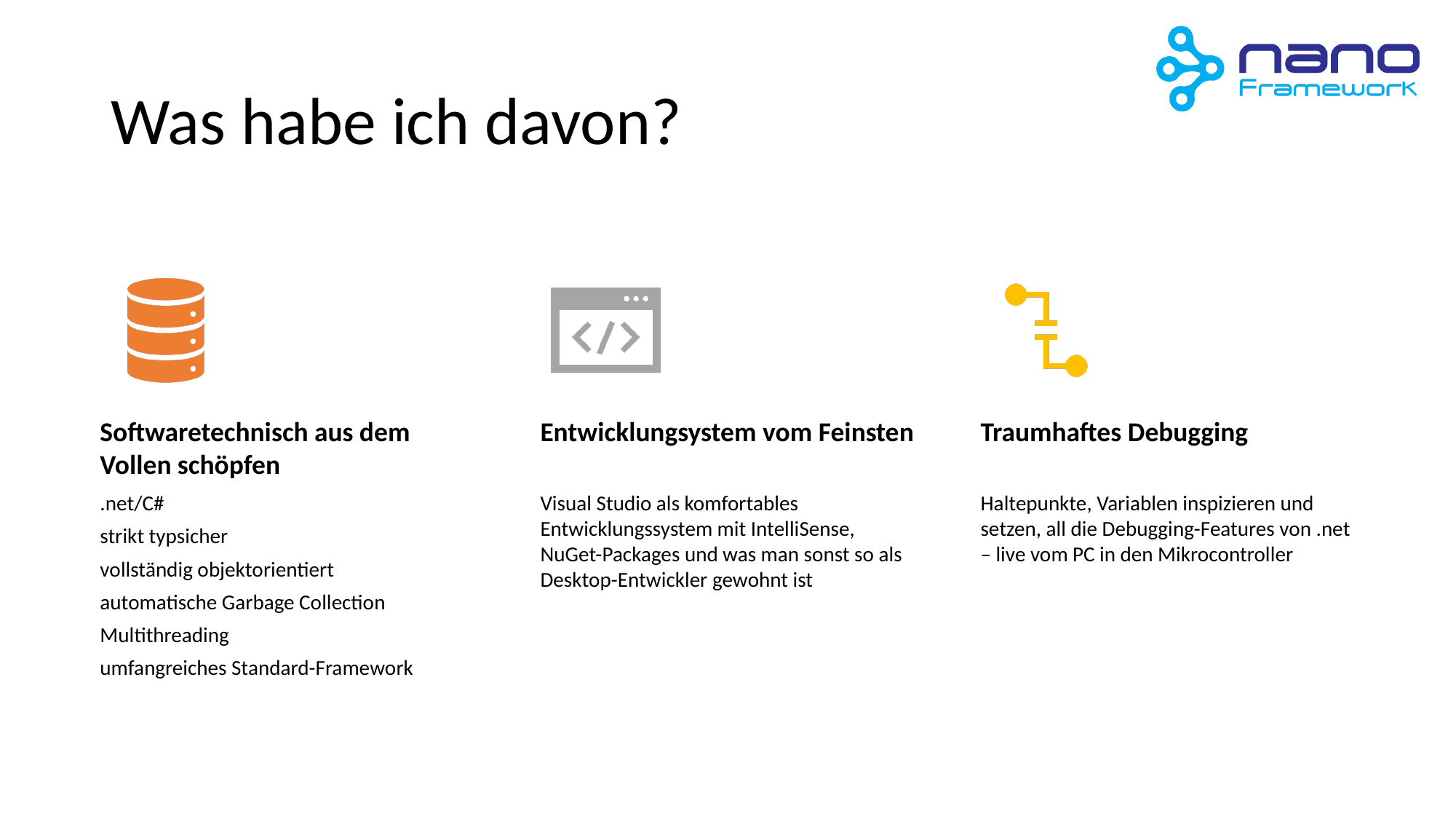

# Was habe ich davon?
Softwaretechnisch aus dem Vollen schöpfen
.net/C#
strikt typsicher
vollständig objektorientiert
automatische Garbage Collection
Multithreading
umfangreiches Standard-Framework
Entwicklungsystem vom Feinsten
Visual Studio als komfortables Entwicklungssystem mit IntelliSense, NuGet-Packages und was man sonst so als Desktop-Entwickler gewohnt ist
Traumhaftes Debugging
Haltepunkte, Variablen inspizieren und setzen, all die Debugging-Features von .net – live vom PC in den Mikrocontroller